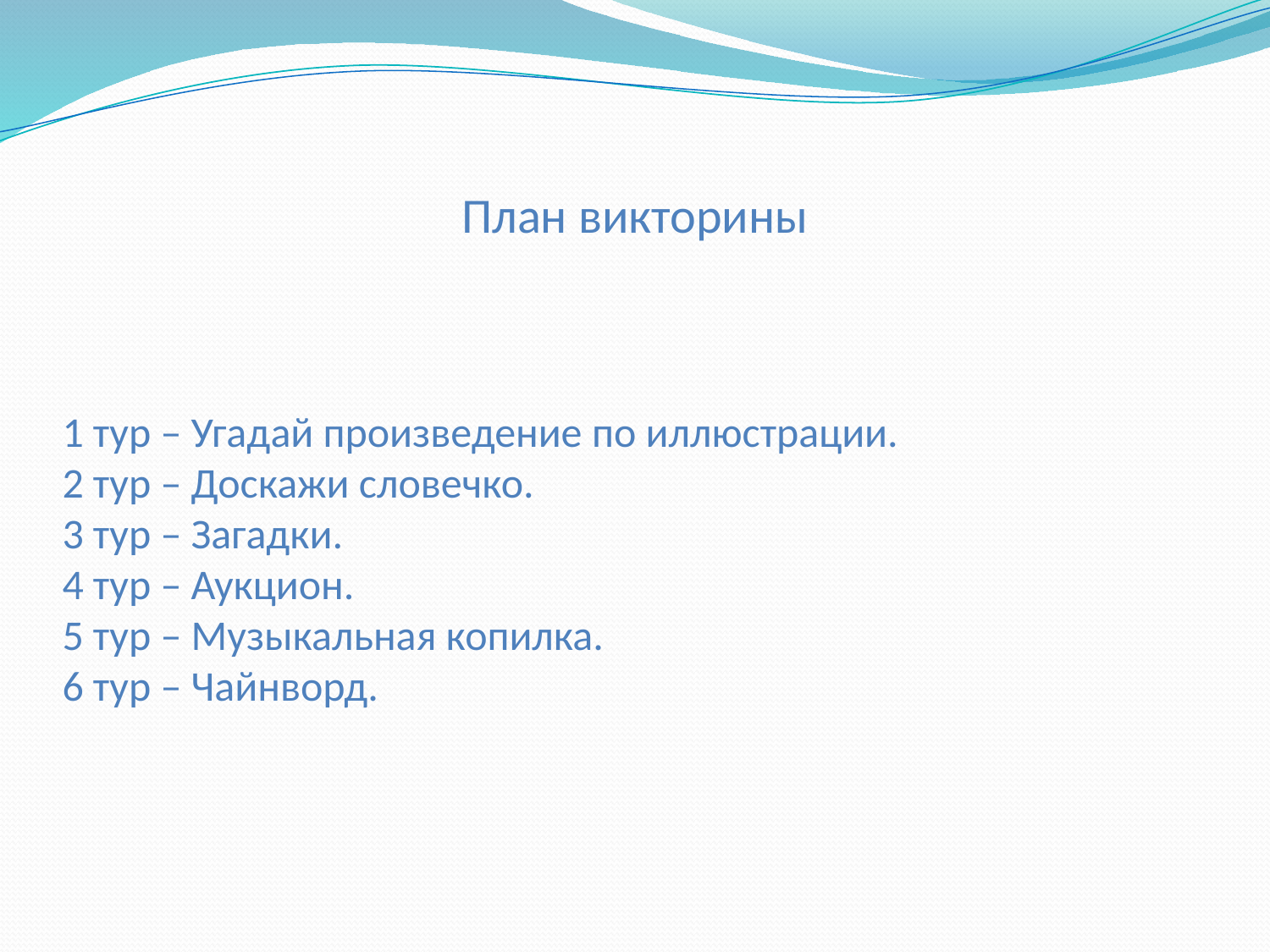

План викторины

1 тур – Угадай произведение по иллюстрации.
2 тур – Доскажи словечко.
3 тур – Загадки.
4 тур – Аукцион.
5 тур – Музыкальная копилка.
6 тур – Чайнворд.